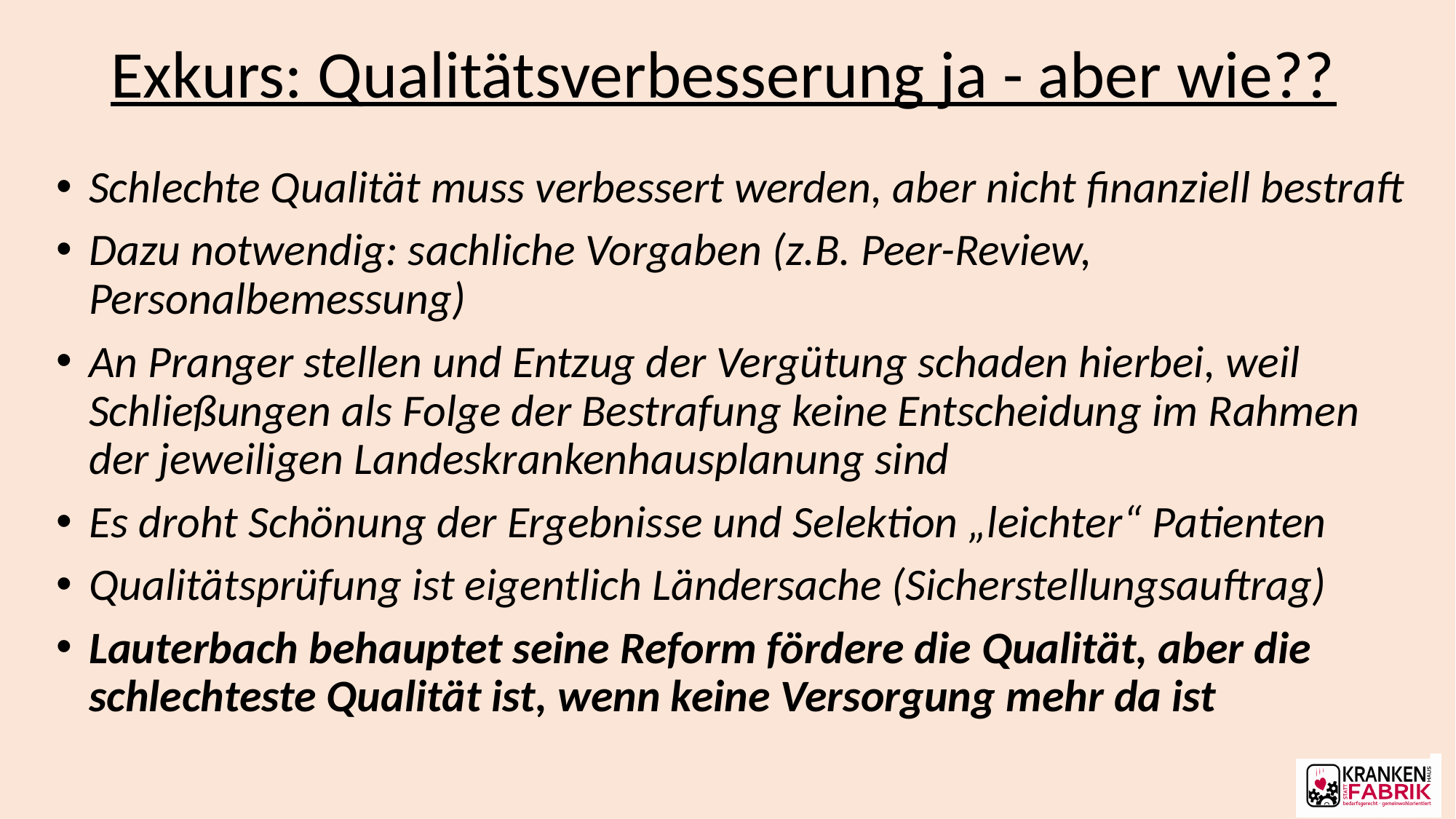

# Exkurs: Qualitätsverbesserung ja - aber wie??
Schlechte Qualität muss verbessert werden, aber nicht finanziell bestraft
Dazu notwendig: sachliche Vorgaben (z.B. Peer-Review, Personalbemessung)
An Pranger stellen und Entzug der Vergütung schaden hierbei, weil Schließungen als Folge der Bestrafung keine Entscheidung im Rahmen der jeweiligen Landeskrankenhausplanung sind
Es droht Schönung der Ergebnisse und Selektion „leichter“ Patienten
Qualitätsprüfung ist eigentlich Ländersache (Sicherstellungsauftrag)
Lauterbach behauptet seine Reform fördere die Qualität, aber die schlechteste Qualität ist, wenn keine Versorgung mehr da ist